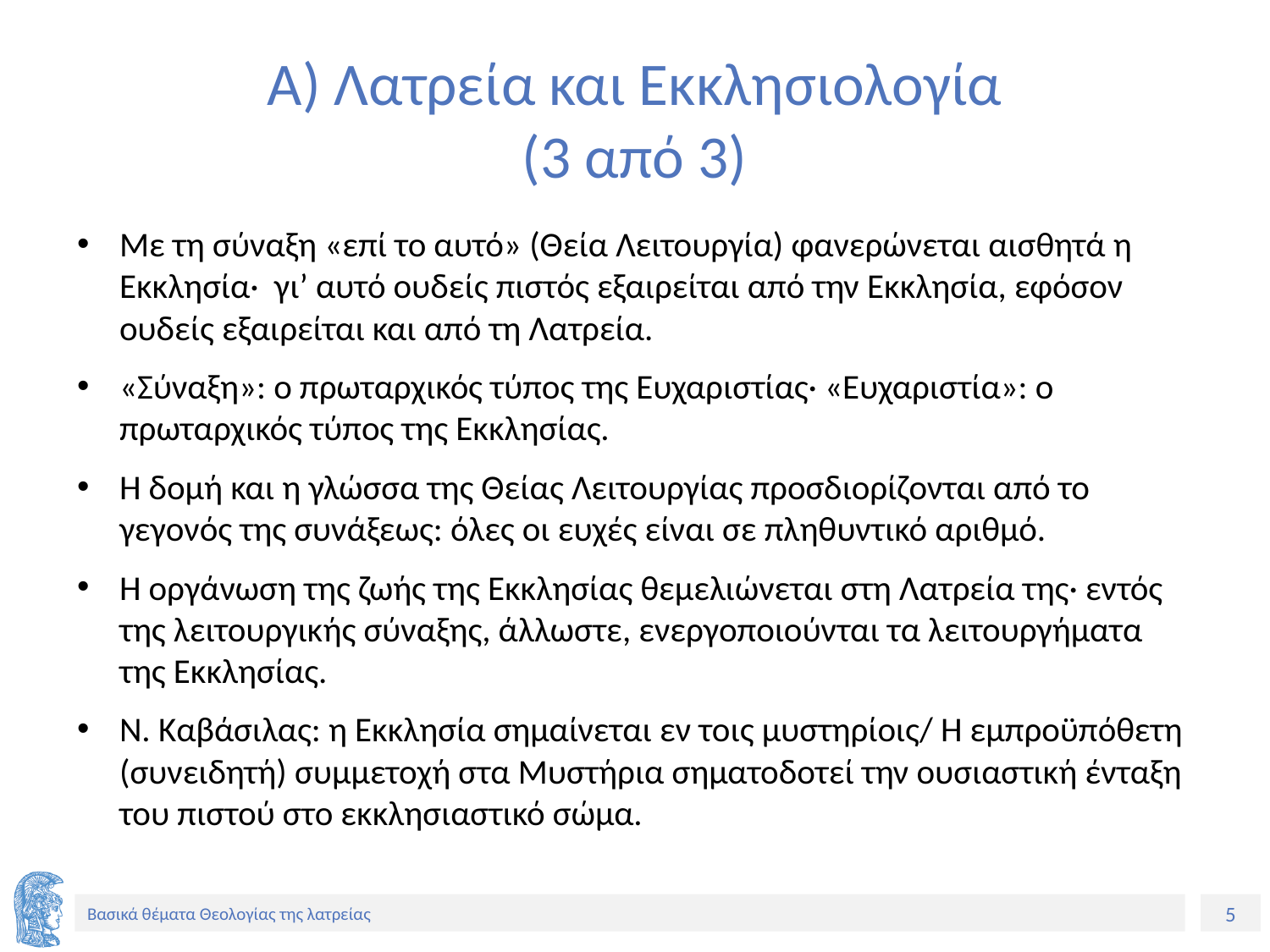

# Α) Λατρεία και Εκκλησιολογία (3 από 3)
Με τη σύναξη «επί το αυτό» (Θεία Λειτουργία) φανερώνεται αισθητά η Εκκλησία·  γι’ αυτό ουδείς πιστός εξαιρείται από την Εκκλησία, εφόσον ουδείς εξαιρείται και από τη Λατρεία.
«Σύναξη»: ο πρωταρχικός τύπος της Ευχαριστίας· «Ευχαριστία»: ο πρωταρχικός τύπος της Εκκλησίας.
Η δομή και η γλώσσα της Θείας Λειτουργίας προσδιορίζονται από το γεγονός της συνάξεως: όλες οι ευχές είναι σε πληθυντικό αριθμό.
Η οργάνωση της ζωής της Εκκλησίας θεμελιώνεται στη Λατρεία της· εντός της λειτουργικής σύναξης, άλλωστε, ενεργοποιούνται τα λειτουργήματα της Εκκλησίας.
Ν. Καβάσιλας: η Εκκλησία σημαίνεται εν τοις μυστηρίοις/ Η εμπροϋπόθετη (συνειδητή) συμμετοχή στα Μυστήρια σηματοδοτεί την ουσιαστική ένταξη του πιστού στο εκκλησιαστικό σώμα.